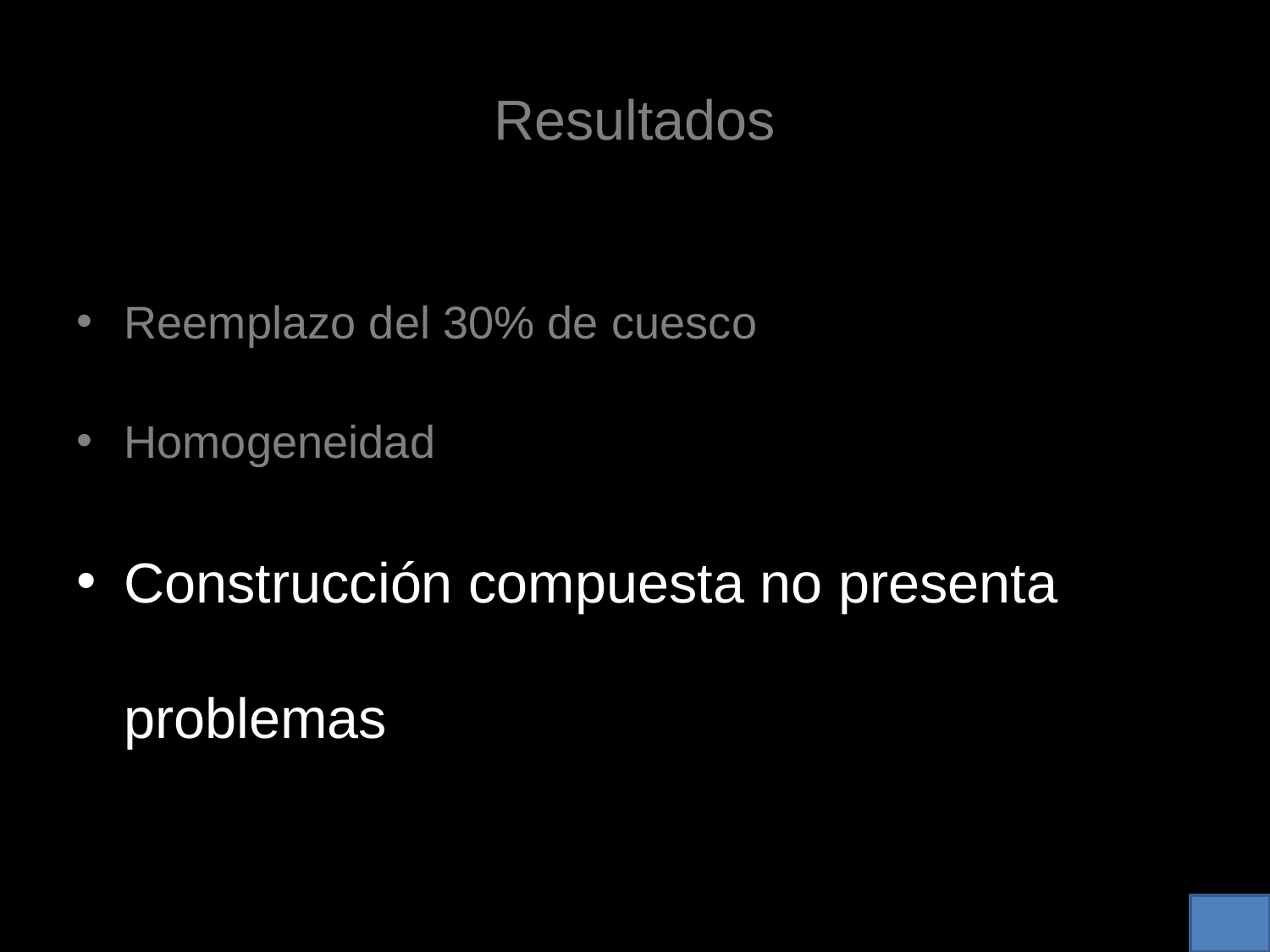

# Resultados
Reemplazo del 30% de cuesco
Homogeneidad
Construcción compuesta no presenta problemas